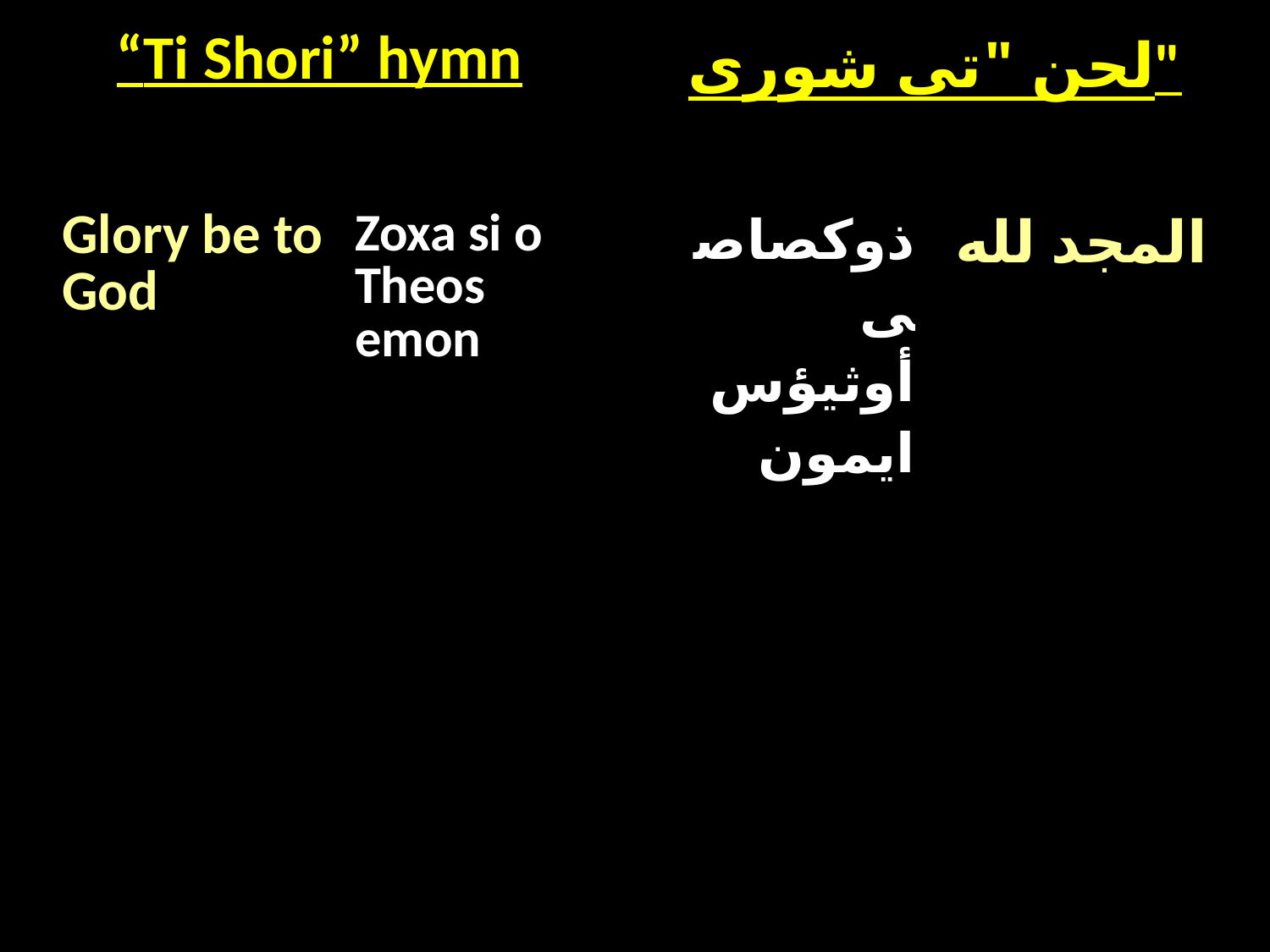

| “Ti Shori” hymn | لحن "تى شورى" |
| --- | --- |
| Glory be to God | Zoxa si o Theos emon | ذوكصاصى أوثيؤس ايمون | المجد لله |
| --- | --- | --- | --- |